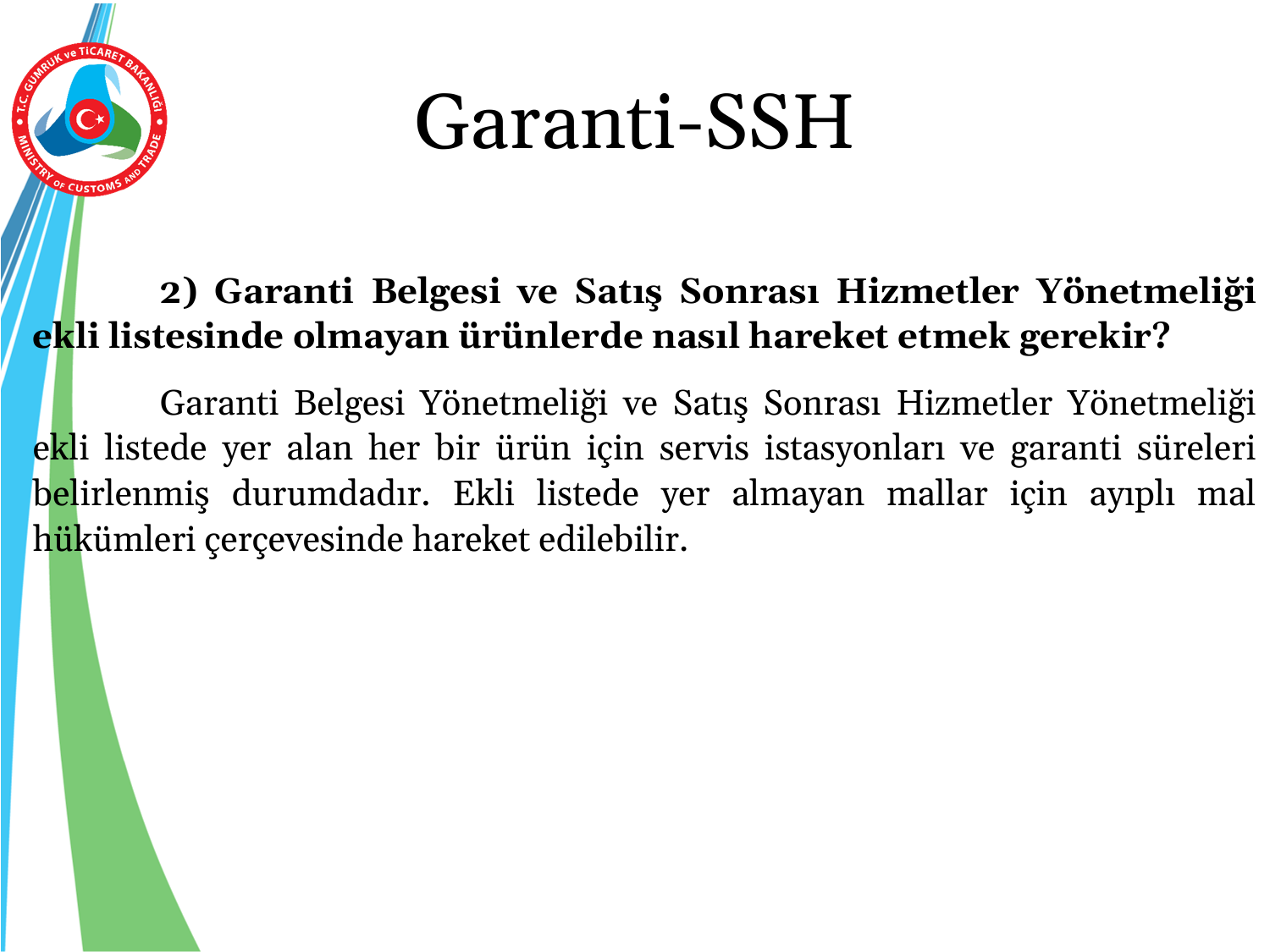

# Garanti-SSH

	2) Garanti Belgesi ve Satış Sonrası Hizmetler Yönetmeliği ekli listesinde olmayan ürünlerde nasıl hareket etmek gerekir?
	Garanti Belgesi Yönetmeliği ve Satış Sonrası Hizmetler Yönetmeliği ekli listede yer alan her bir ürün için servis istasyonları ve garanti süreleri belirlenmiş durumdadır. Ekli listede yer almayan mallar için ayıplı mal hükümleri çerçevesinde hareket edilebilir.